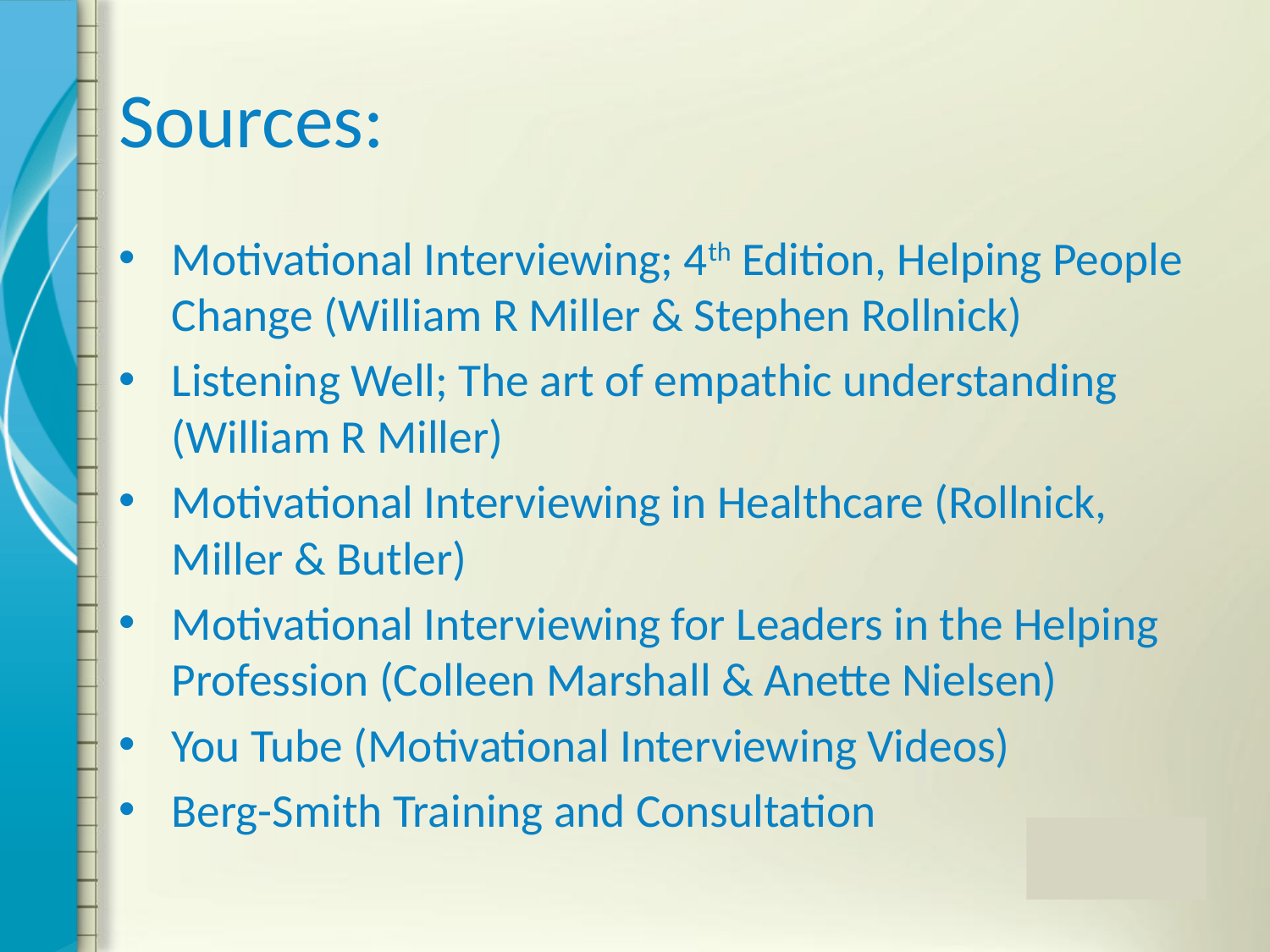

# Sources:
Motivational Interviewing; 4th Edition, Helping People Change (William R Miller & Stephen Rollnick)
Listening Well; The art of empathic understanding (William R Miller)
Motivational Interviewing in Healthcare (Rollnick, Miller & Butler)
Motivational Interviewing for Leaders in the Helping Profession (Colleen Marshall & Anette Nielsen)
You Tube (Motivational Interviewing Videos)
Berg-Smith Training and Consultation